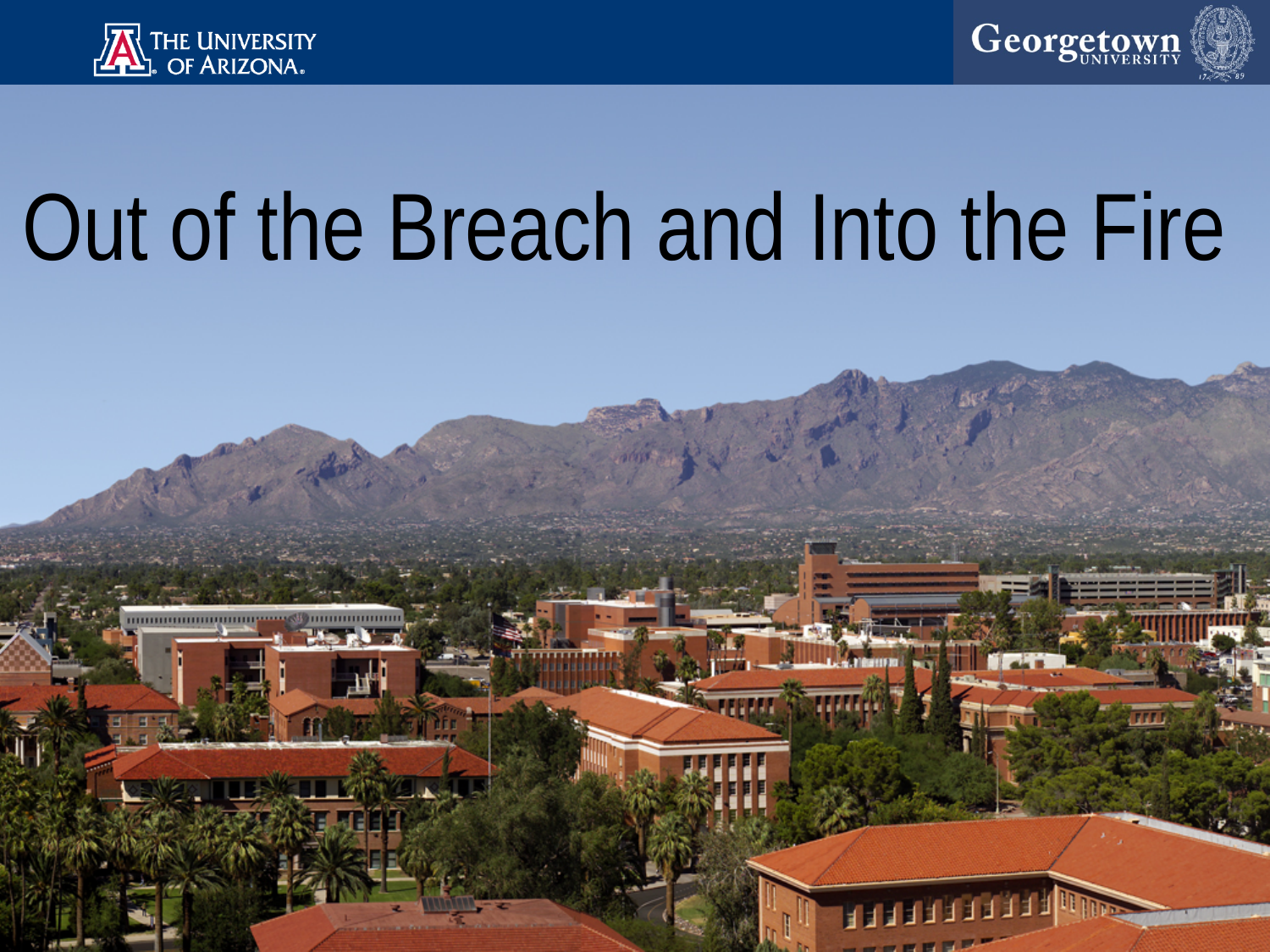

# Out of the Breach and Into the Fire